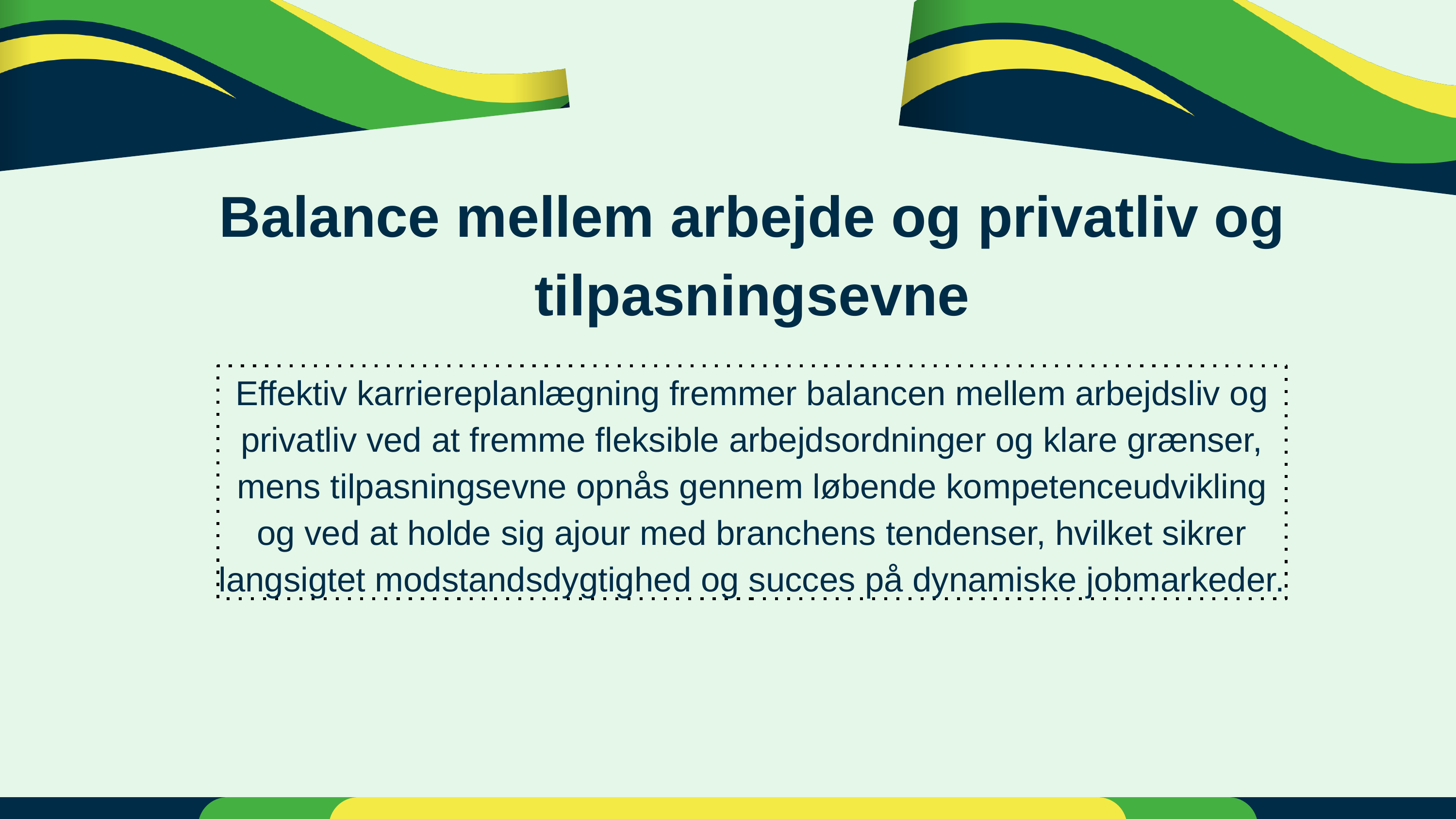

Balance mellem arbejde og privatliv og tilpasningsevne
Effektiv karriereplanlægning fremmer balancen mellem arbejdsliv og privatliv ved at fremme fleksible arbejdsordninger og klare grænser, mens tilpasningsevne opnås gennem løbende kompetenceudvikling og ved at holde sig ajour med branchens tendenser, hvilket sikrer langsigtet modstandsdygtighed og succes på dynamiske jobmarkeder.